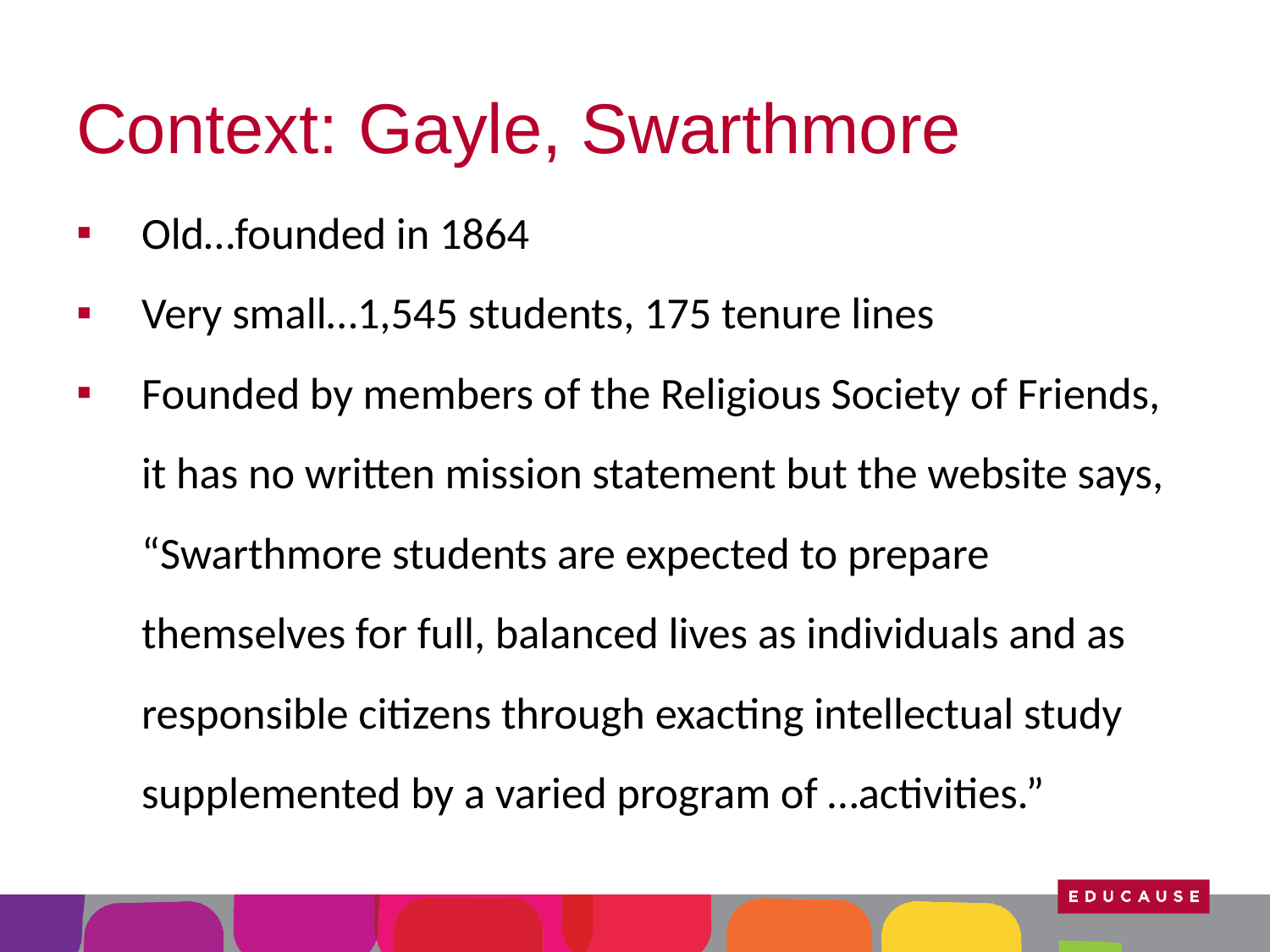

# Context: Gayle, Swarthmore
Old…founded in 1864
Very small…1,545 students, 175 tenure lines
Founded by members of the Religious Society of Friends, it has no written mission statement but the website says, “Swarthmore students are expected to prepare themselves for full, balanced lives as individuals and as responsible citizens through exacting intellectual study supplemented by a varied program of …activities.”